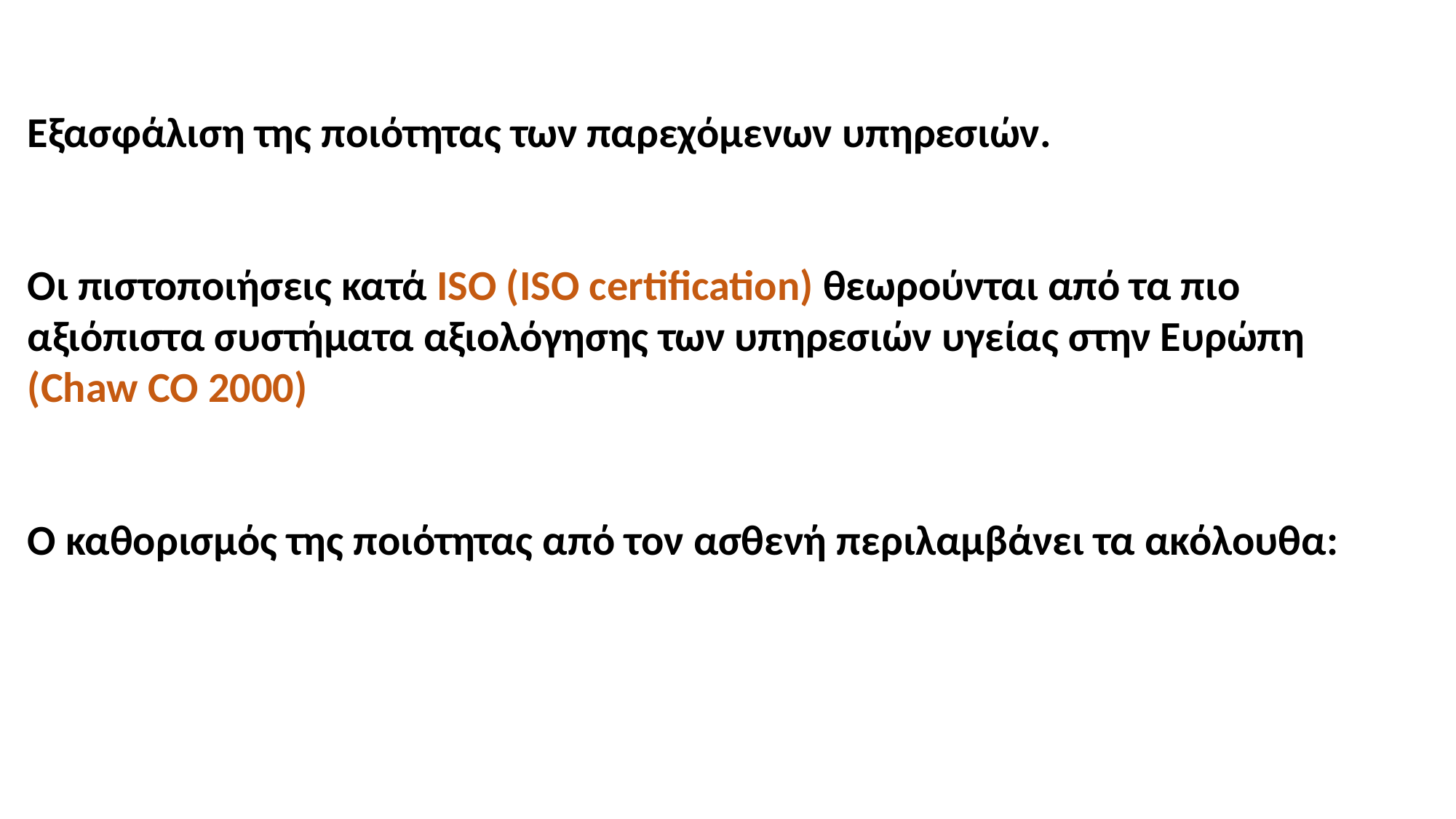

Εξασφάλιση της ποιότητας των παρεχόμενων υπηρεσιών.

Οι πιστοποιήσεις κατά ISO (ISO certification) θεωρούνται από τα πιο αξιόπιστα συστήματα αξιολόγησης των υπηρεσιών υγείας στην Ευρώπη (Chaw CO 2000)

Ο καθορισμός της ποιότητας από τον ασθενή περιλαμβάνει τα ακόλουθα: